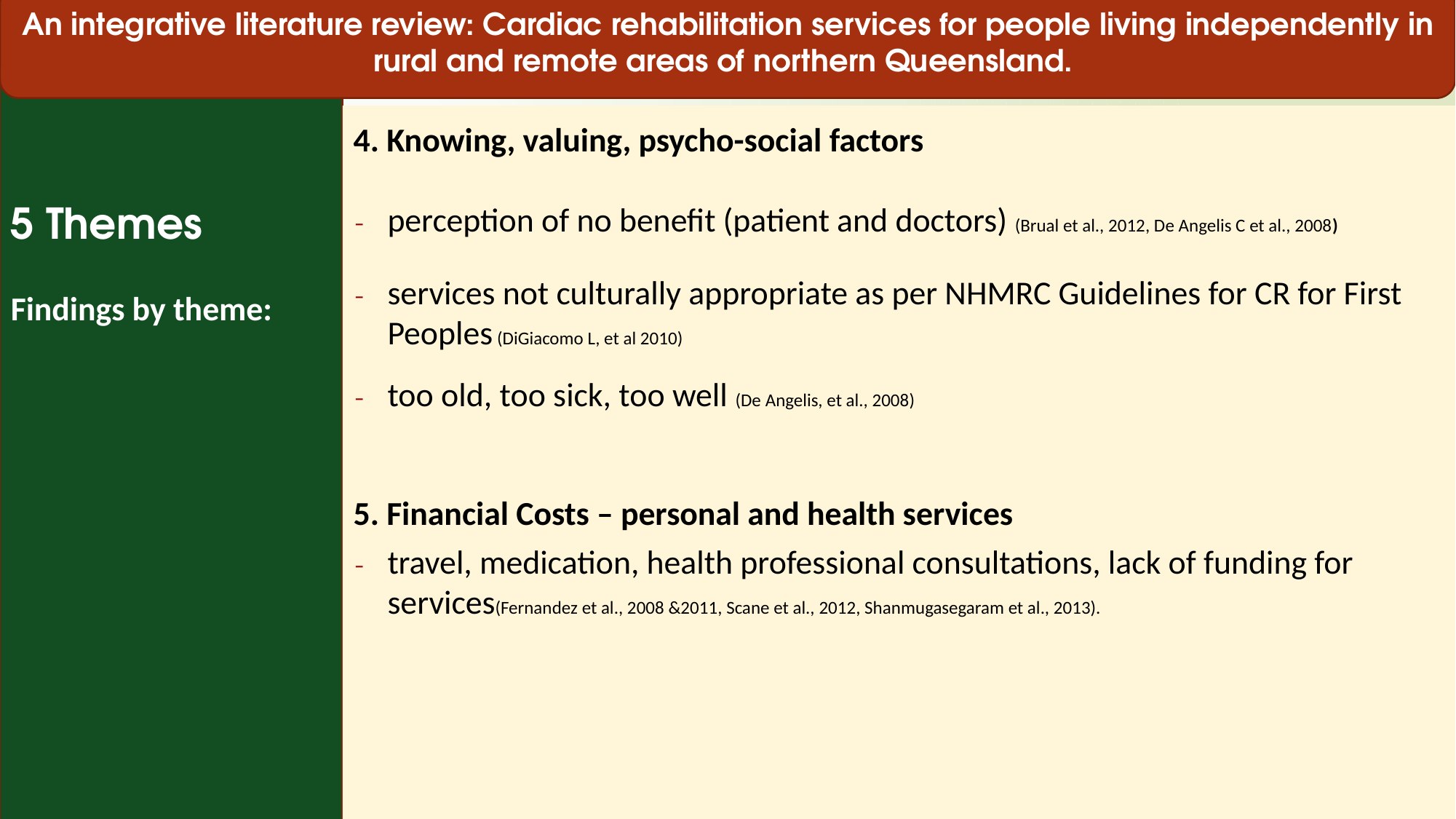

An integrative literature review: Cardiac rehabilitation services for people living independently in rural and remote areas of northern Queensland.

5 Themes

Findings by theme:

4. Knowing, valuing, psycho-social factors

perception of no benefit (patient and doctors) (Brual et al., 2012, De Angelis C et al., 2008)

services not culturally appropriate as per NHMRC Guidelines for CR for First Peoples (DiGiacomo L, et al 2010)

too old, too sick, too well (De Angelis, et al., 2008)

5. Financial Costs – personal and health services
travel, medication, health professional consultations, lack of funding for services(Fernandez et al., 2008 &2011, Scane et al., 2012, Shanmugasegaram et al., 2013).